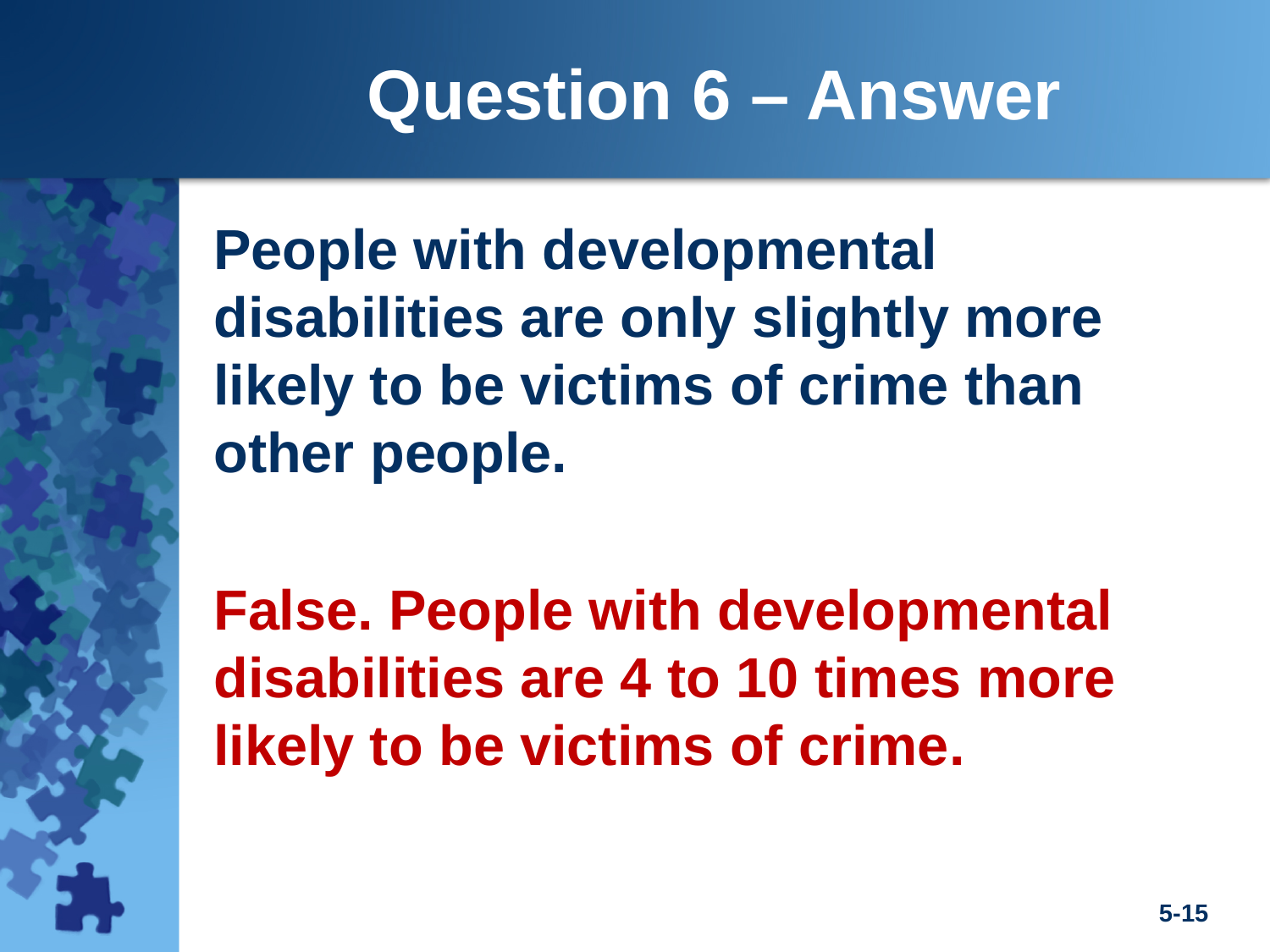

Question 6 – Answer
People with developmental disabilities are only slightly more likely to be victims of crime than other people.

False. People with developmental disabilities are 4 to 10 times more likely to be victims of crime.

5-15